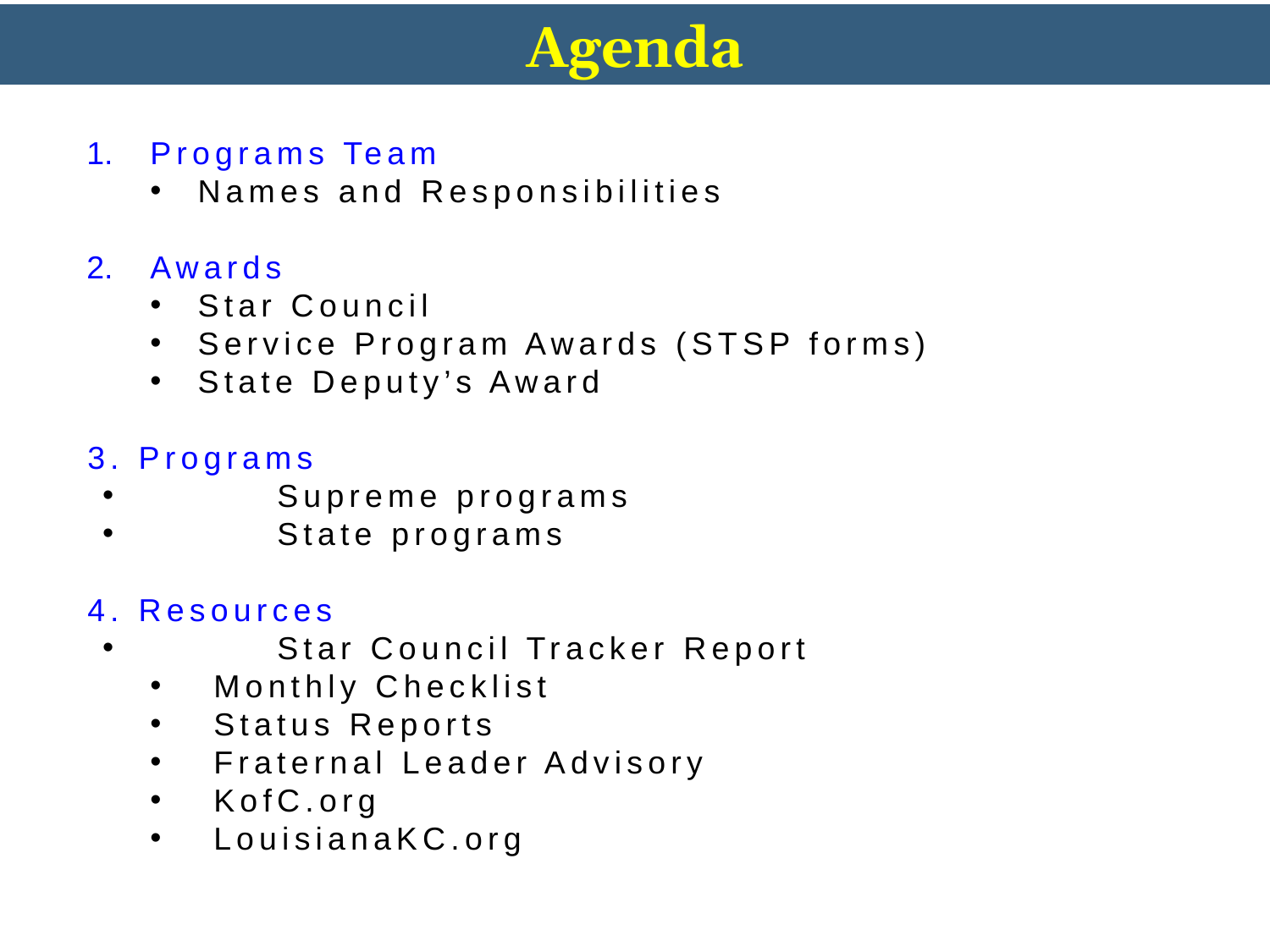

Agenda
Programs Team
Names and Responsibilities

Awards
Star Council
Service Program Awards (STSP forms)
State Deputy’s Award

3. Programs
	Supreme programs
 	State programs

4. Resources
	Star Council Tracker Report
Monthly Checklist
Status Reports
Fraternal Leader Advisory
KofC.org
LouisianaKC.org